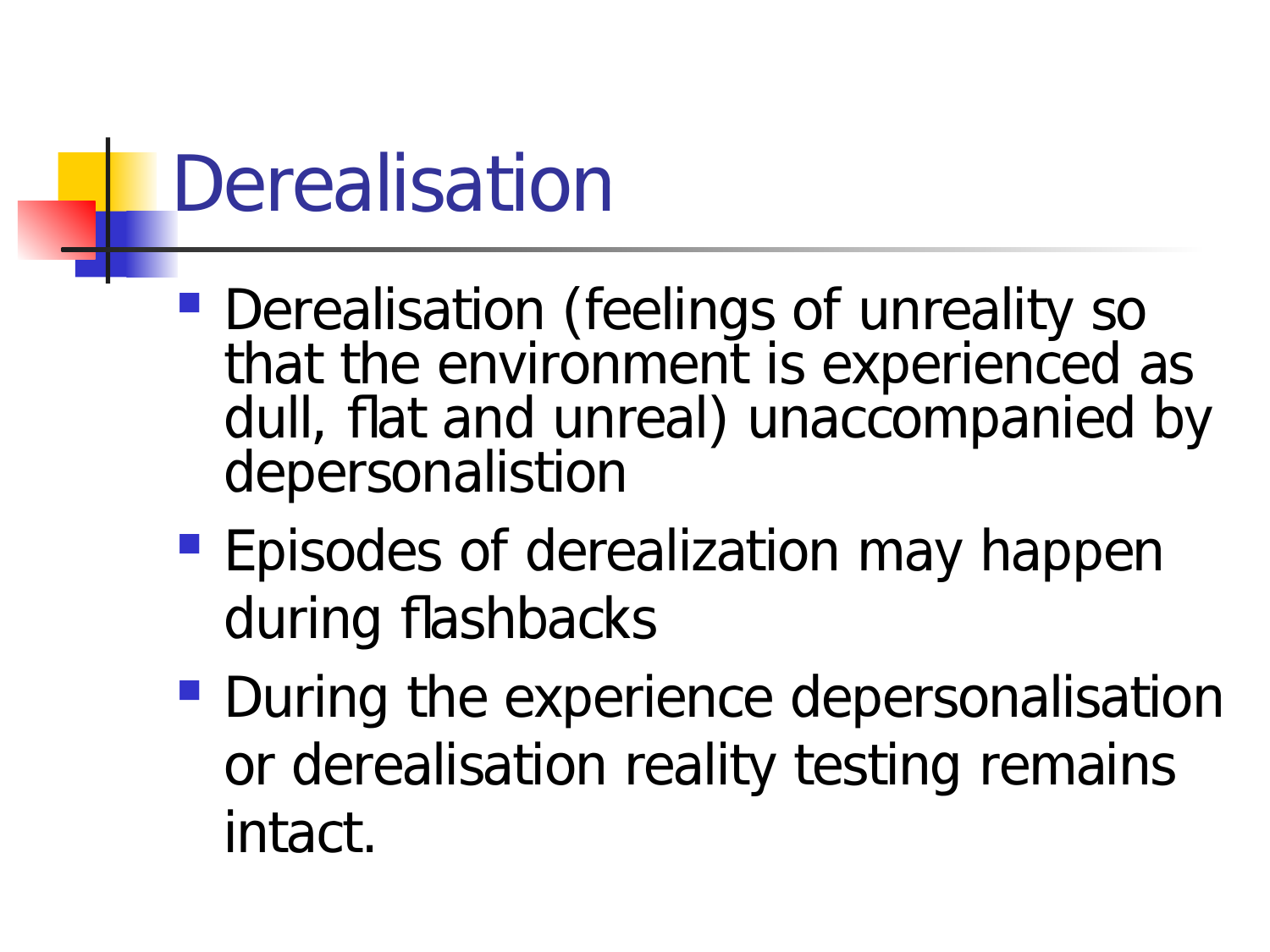

# Derealisation
Derealisation (feelings of unreality so that the environment is experienced as dull, flat and unreal) unaccompanied by depersonalistion
Episodes of derealization may happen during flashbacks
During the experience depersonalisation or derealisation reality testing remains intact.